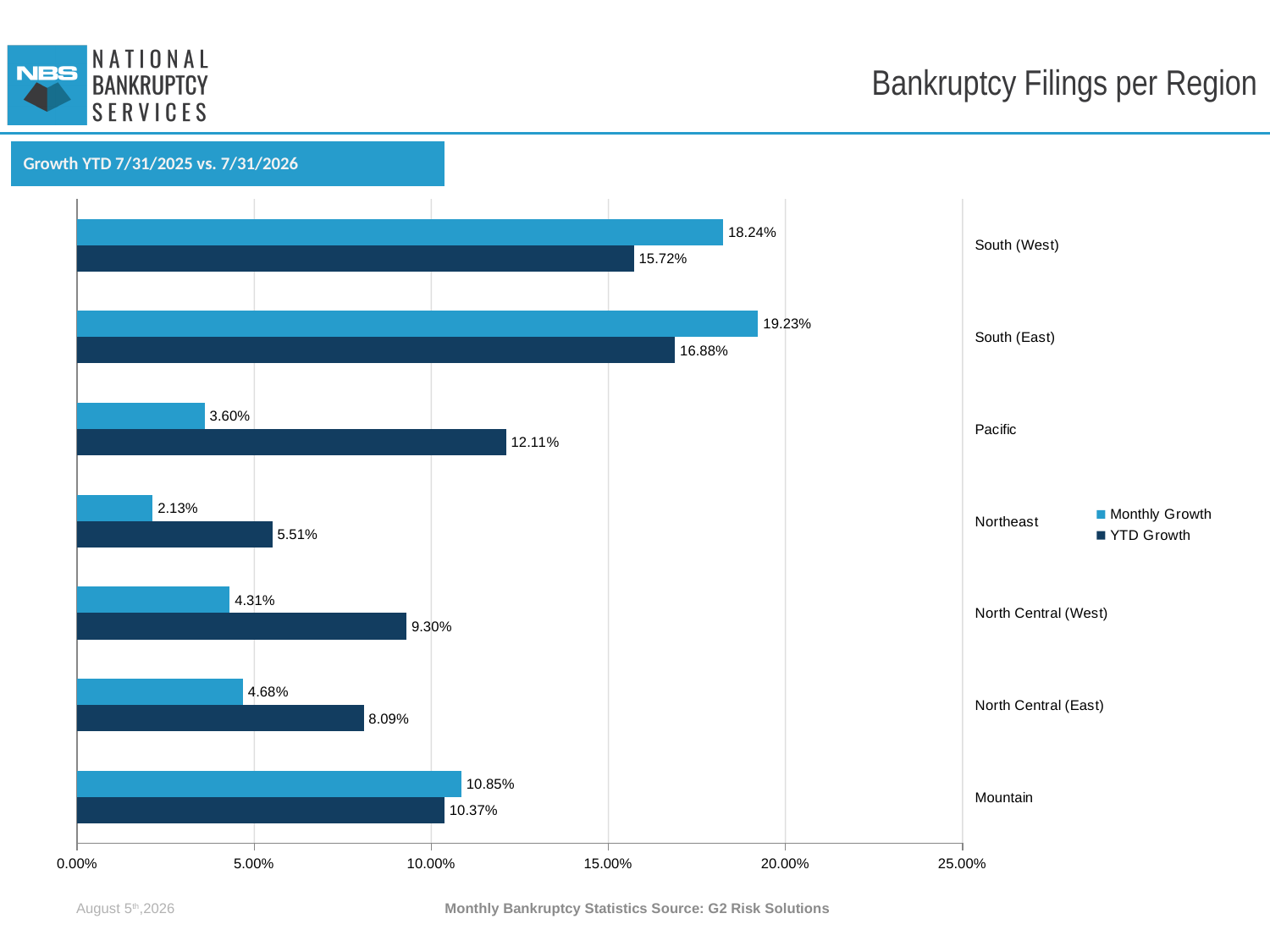

# Bankruptcy Filings per Region
| Growth YTD 7/31/2025 vs. 7/31/2026 |
| --- |

### Chart

| Category | YTD Growth | Monthly Growth |
|---|---|---|
| Mountain | 0.1037 | 0.1085 |
| North Central (East) | 0.0809 | 0.0468 |
| North Central (West) | 0.093 | 0.0431 |
| Northeast | 0.0551 | 0.0213 |
| Pacific | 0.1211 | 0.036 |
| South (East) | 0.1688 | 0.1923 |
| South (West) | 0.1572 | 0.1824 |
August 5th,2026
Monthly Bankruptcy Statistics Source: G2 Risk Solutions